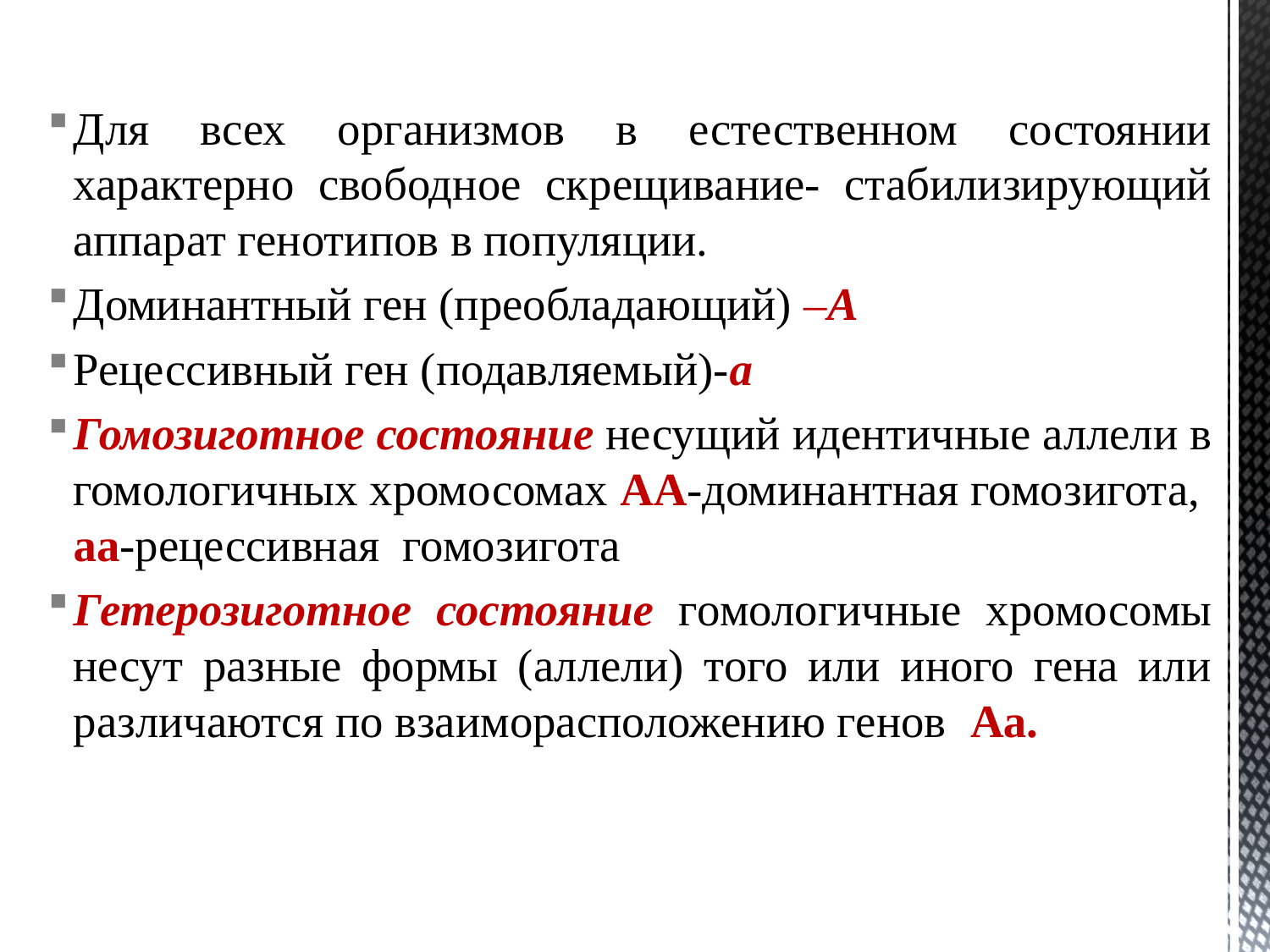

Для всех организмов в естественном состоянии характерно свободное скрещивание- стабилизирующий аппарат генотипов в популяции.
Доминантный ген (преобладающий) –А
Рецессивный ген (подавляемый)-а
Гомозиготное состояние несущий идентичные аллели в гомологичных хромосомах АА-доминантная гомозигота,
аа-рецессивная  гомозигота
Гетерозиготное состояние гомологичные хромосомы несут разные формы (аллели) того или иного гена или различаются по взаиморасположению генов  Аа.